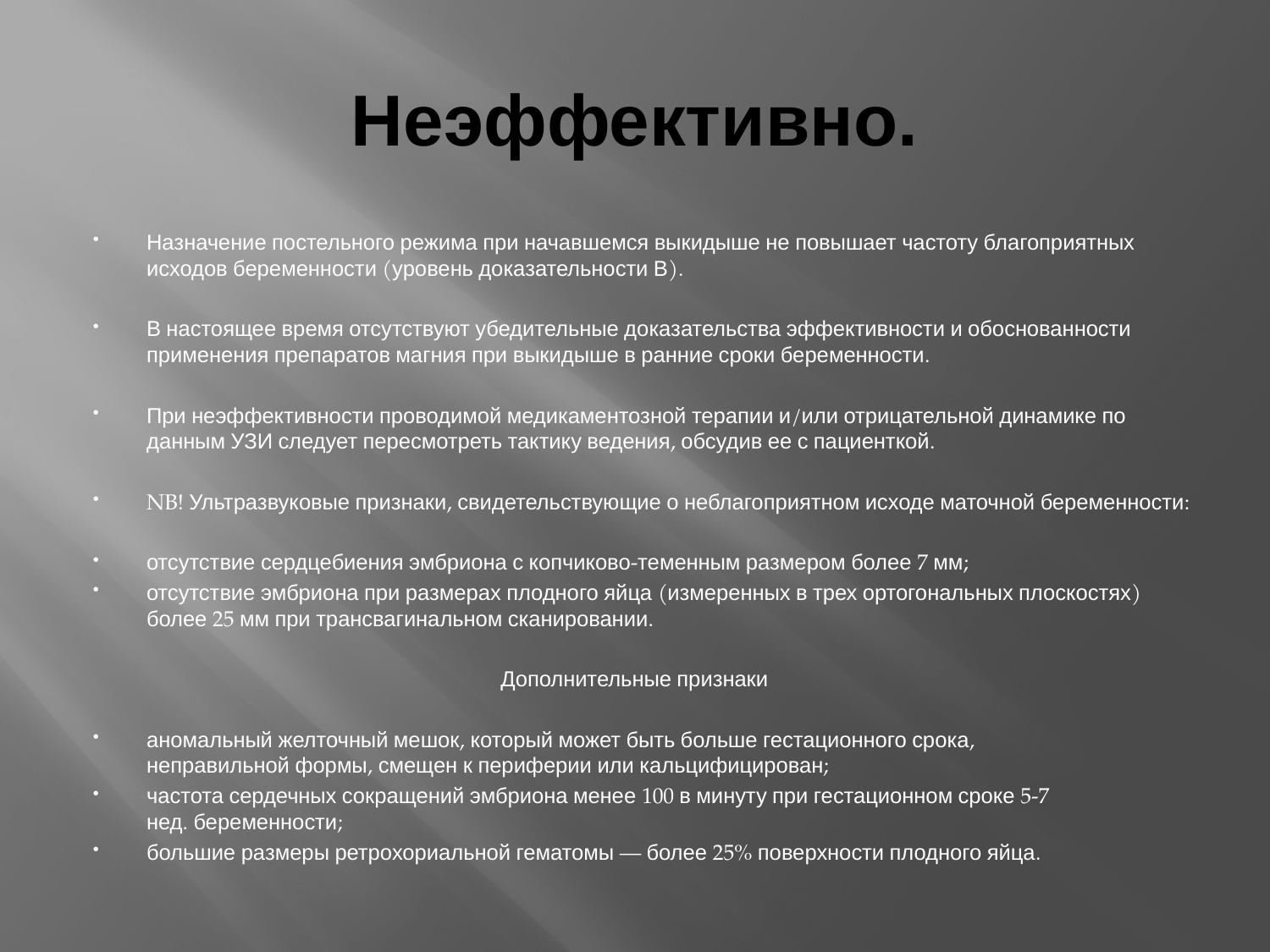

# Неэффективно.
Назначение постельного режима при начавшемся выкидыше не повышает частоту благоприятных исходов беременности (уровень доказательности В).

В настоящее время отсутствуют убедительные доказательства эффективности и обоснованности применения препаратов магния при выкидыше в ранние сроки беременности.

При неэффективности проводимой медикаментозной терапии и/или отрицательной динамике по данным УЗИ следует пересмотреть тактику ведения, обсудив ее с пациенткой.

NB! Ультразвуковые признаки, свидетельствующие о неблагоприятном исходе маточной беременности:

отсутствие сердцебиения эмбриона с копчиково-теменным размером более 7 мм;
отсутствие эмбриона при размерах плодного яйца (измеренных в трех ортогональных плоскостях) более 25 мм при трансвагинальном сканировании.

                                                                          Дополнительные признаки

аномальный желточный мешок, который может быть больше гестационного срока, неправильной формы, смещен к периферии или кальцифицирован;
частота сердечных сокращений эмбриона менее 100 в минуту при гестационном сроке 5-7 нед. беременности;
большие размеры ретрохориальной гематомы — более 25% поверхности плодного яйца.